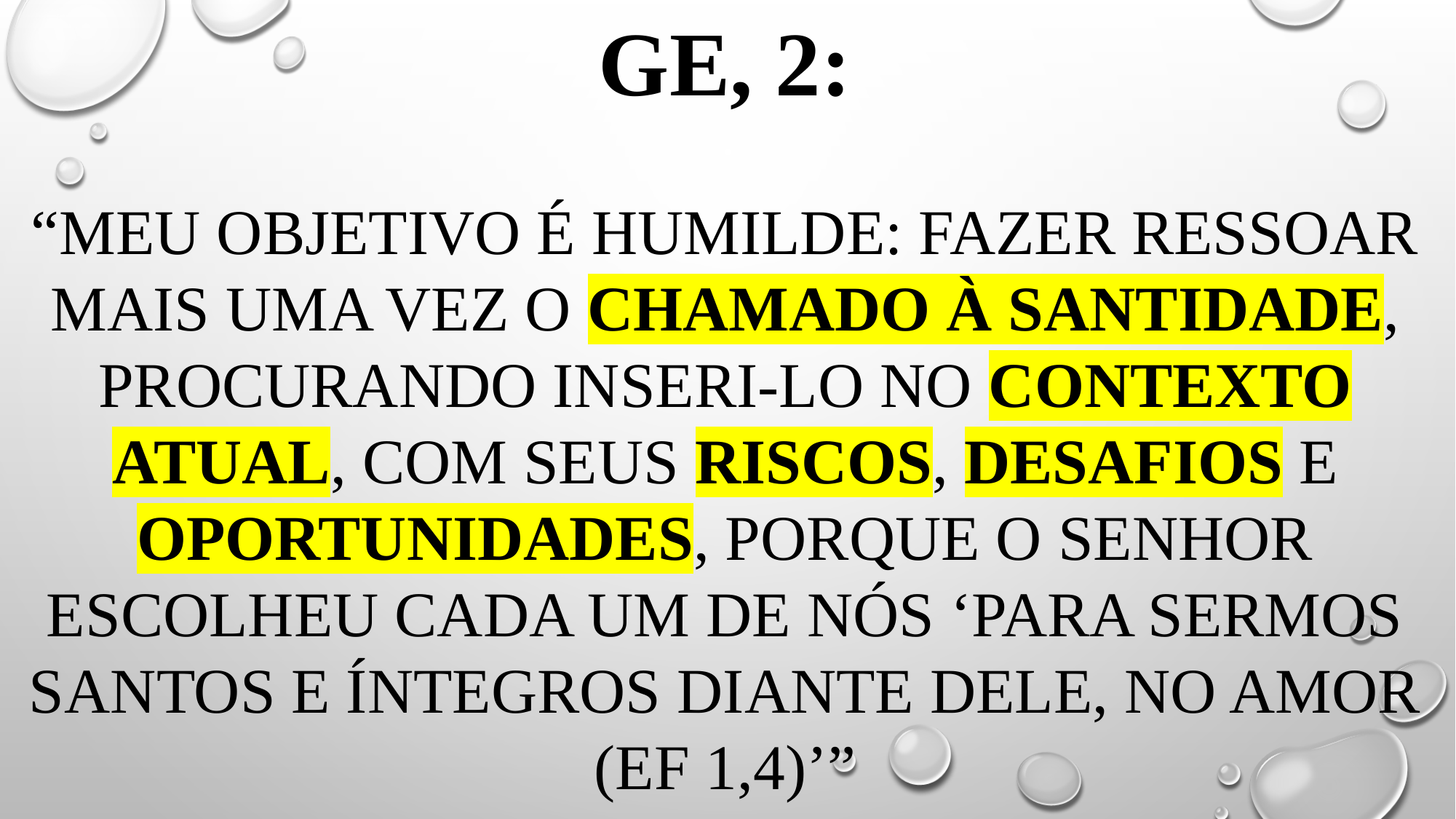

# GE, 2: “Meu objetivo é humilde: fazer ressoar mais uma vez o chamado à santidade, procurando inseri-lo no contexto atual, com seus riscos, desafios e oportunidades, porque o senhor escolheu cada um de nós ‘para sermos santos e íntegros diante dele, no amor (ef 1,4)’”